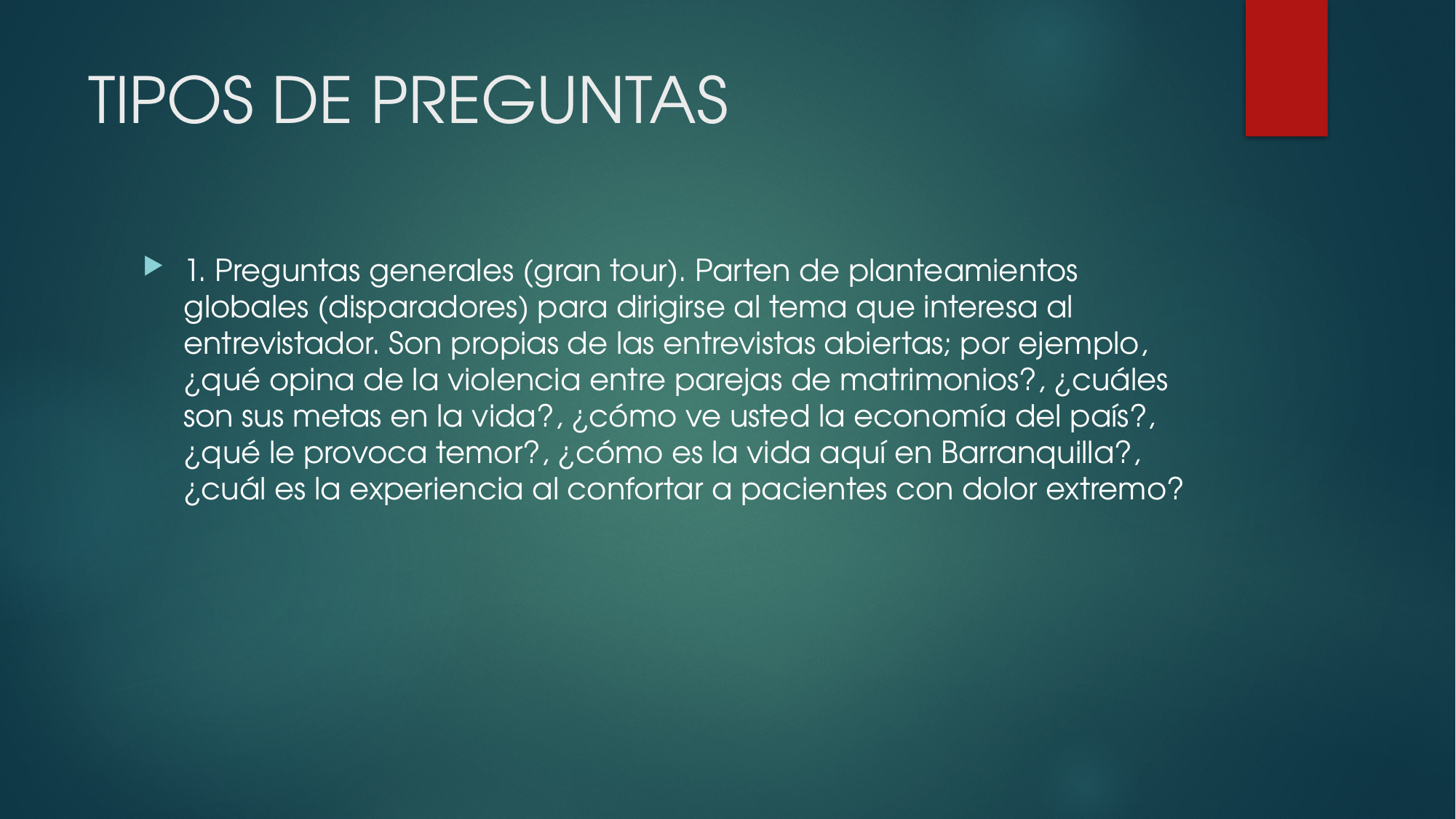

# TIPOS DE PREGUNTAS
1. Preguntas generales (gran tour). Parten de planteamientos globales (disparadores) para dirigirse al tema que interesa al entrevistador. Son propias de las entrevistas abiertas; por ejemplo, ¿qué opina de la violencia entre parejas de matrimonios?, ¿cuáles son sus metas en la vida?, ¿cómo ve usted la economía del país?, ¿qué le provoca temor?, ¿cómo es la vida aquí en Barranquilla?, ¿cuál es la experiencia al confortar a pacientes con dolor extremo?